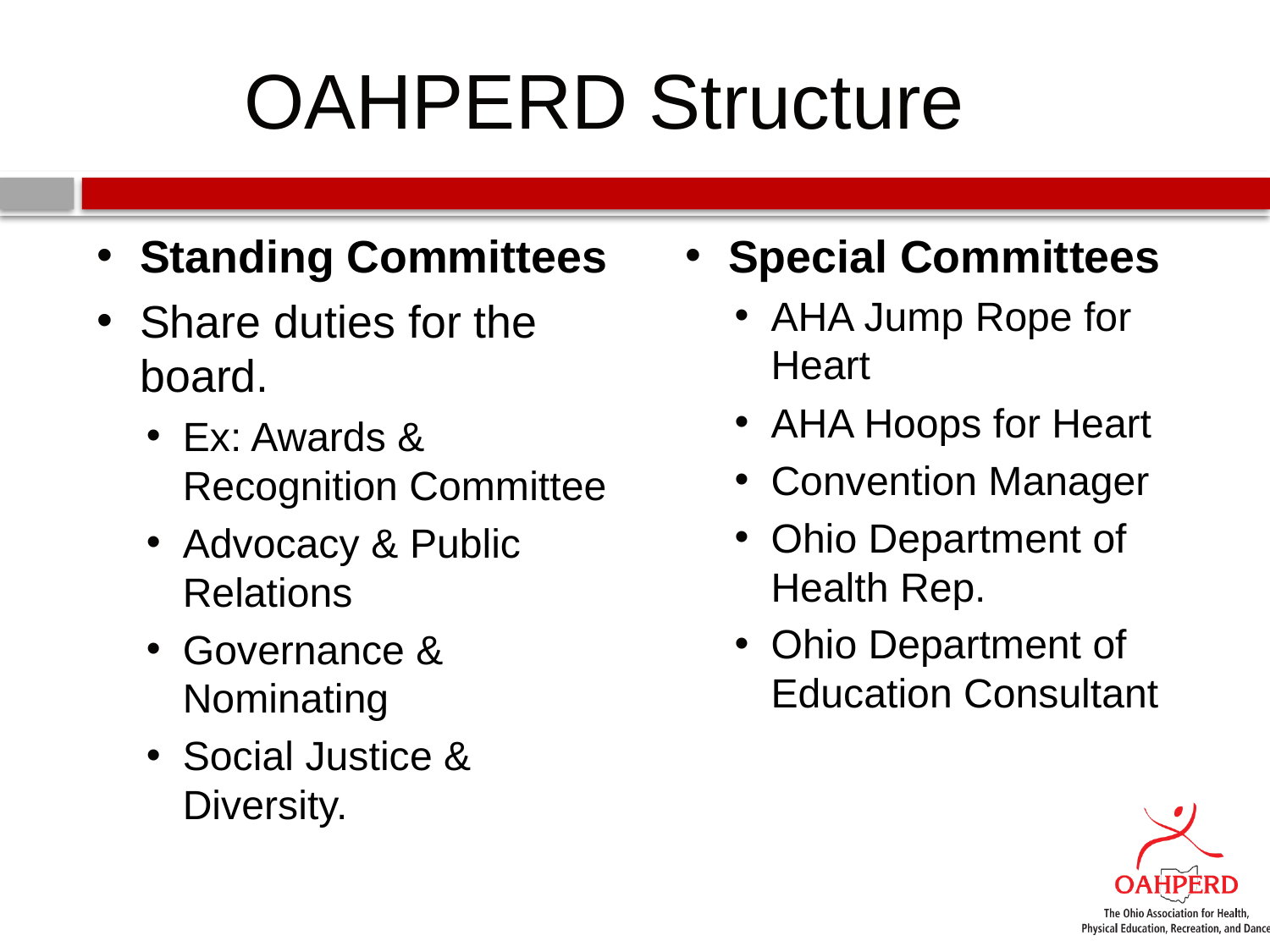

# OAHPERD Structure
Standing Committees
Share duties for the board.
Ex: Awards & Recognition Committee
Advocacy & Public Relations
Governance & Nominating
Social Justice & Diversity.
Special Committees
AHA Jump Rope for Heart
AHA Hoops for Heart
Convention Manager
Ohio Department of Health Rep.
Ohio Department of Education Consultant